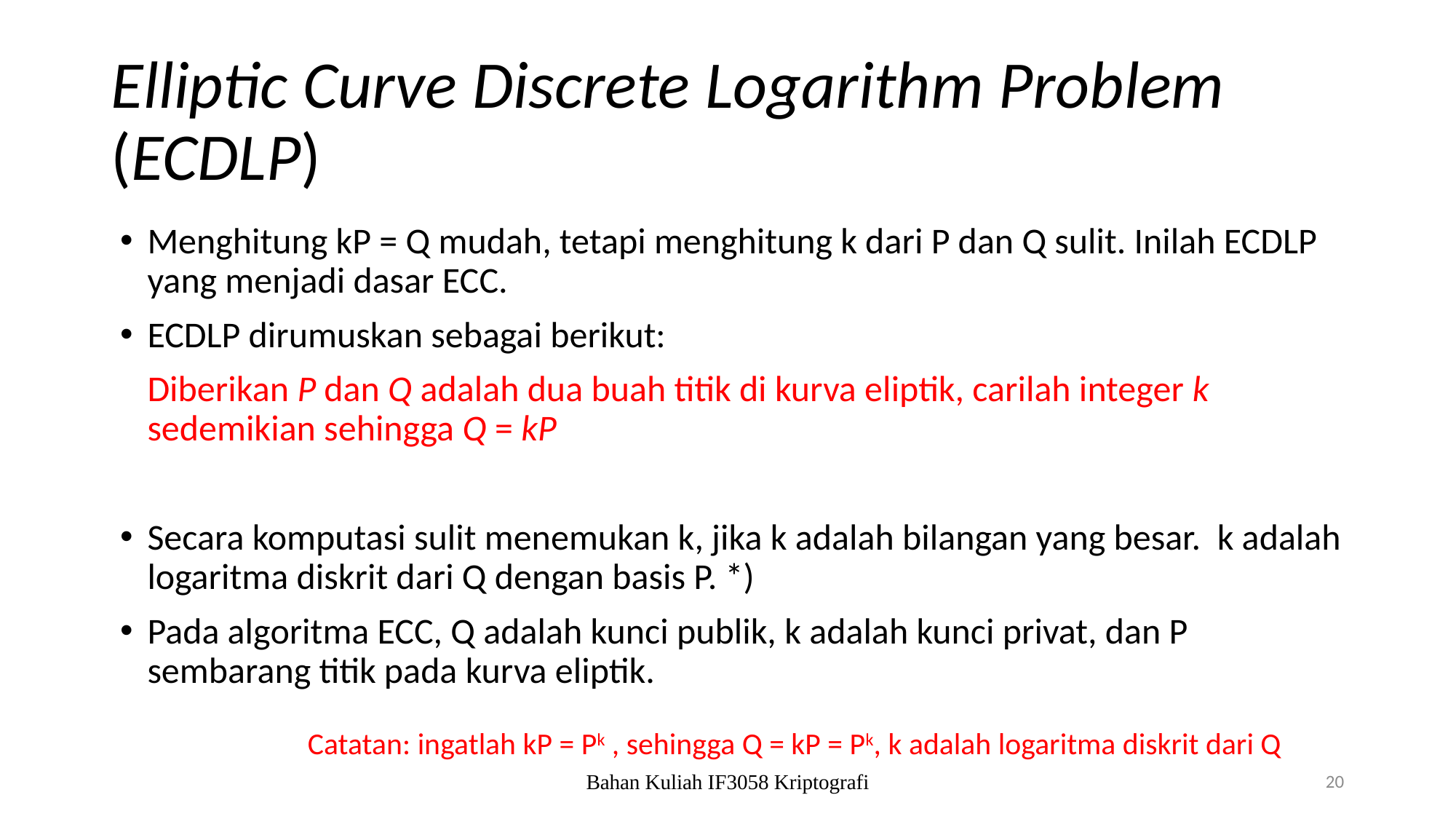

# Elliptic Curve Discrete Logarithm Problem (ECDLP)
Menghitung kP = Q mudah, tetapi menghitung k dari P dan Q sulit. Inilah ECDLP yang menjadi dasar ECC.
ECDLP dirumuskan sebagai berikut:
	Diberikan P dan Q adalah dua buah titik di kurva eliptik, carilah integer k sedemikian sehingga Q = kP

Secara komputasi sulit menemukan k, jika k adalah bilangan yang besar.  k adalah logaritma diskrit dari Q dengan basis P. *)
Pada algoritma ECC, Q adalah kunci publik, k adalah kunci privat, dan P sembarang titik pada kurva eliptik.

Catatan: ingatlah kP = Pk , sehingga Q = kP = Pk, k adalah logaritma diskrit dari Q
Bahan Kuliah IF3058 Kriptografi
20